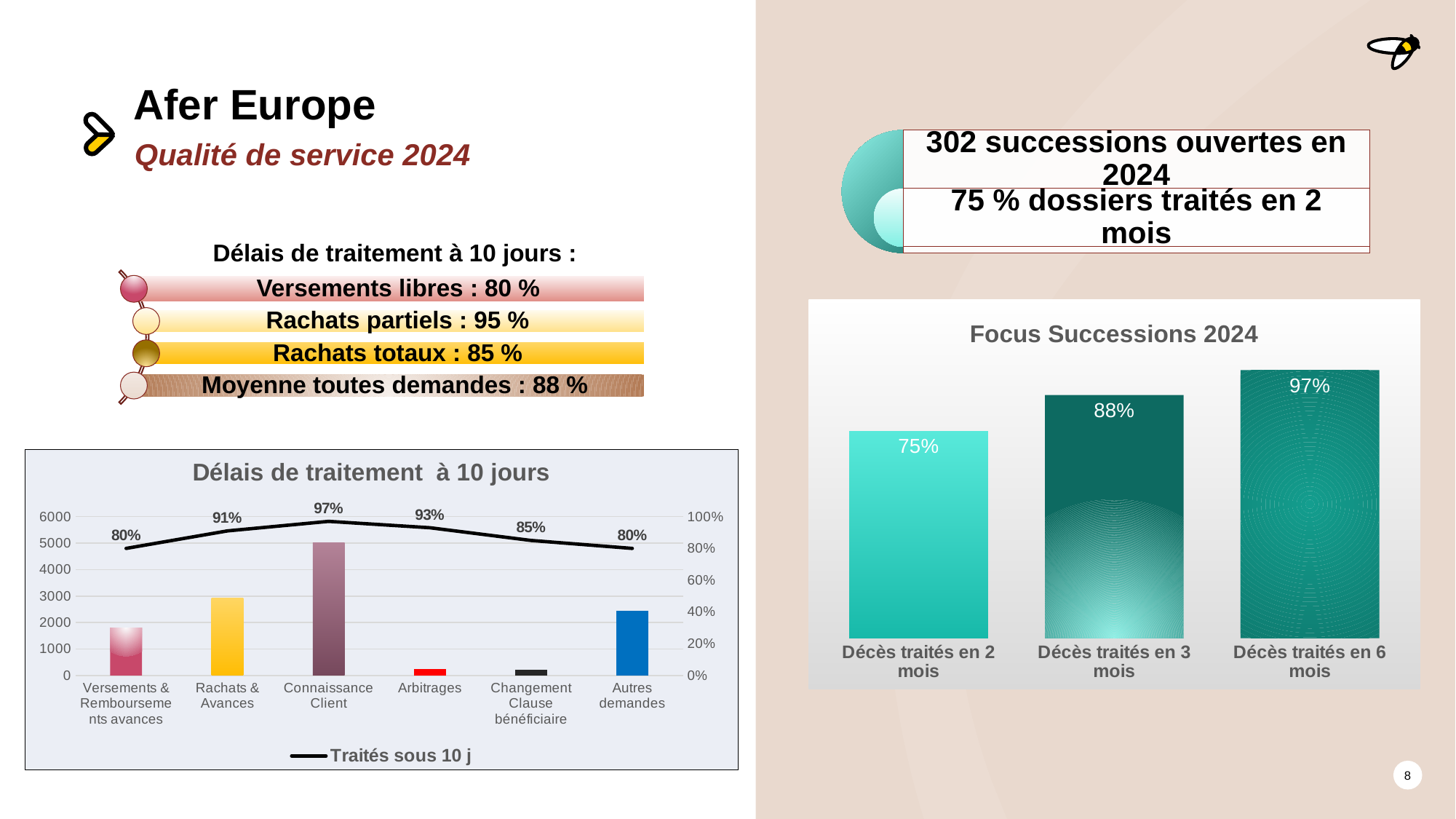

Afer Europe
302 successions ouvertes en 2024
75 % dossiers traités en 2 mois
Qualité de service 2024
Délais de traitement à 10 jours :
 Versements libres : 80 %

Rachats partiels : 95 %
Rachats totaux : 85 %
Moyenne toutes demandes : 88 %

### Chart: Focus Successions 2024

| Category |  |
|---|---|
| Décès traités en 2 mois | 0.75 |
| Décès traités en 3 mois | 0.88 |
| Décès traités en 6 mois | 0.97 |

### Chart: Délais de traitement  à 10 jours

| Category | Nombre actes traités | Traités sous 10 j |
|---|---|---|
| Versements & Remboursements avances | 1811.0 | 0.8 |
| Rachats & Avances | 2912.0 | 0.91 |
| Connaissance Client | 5011.0 | 0.97 |
| Arbitrages | 247.0 | 0.93 |
| Changement Clause bénéficiaire | 206.0 | 0.85 |
| Autres demandes | 2441.0 | 0.8 |